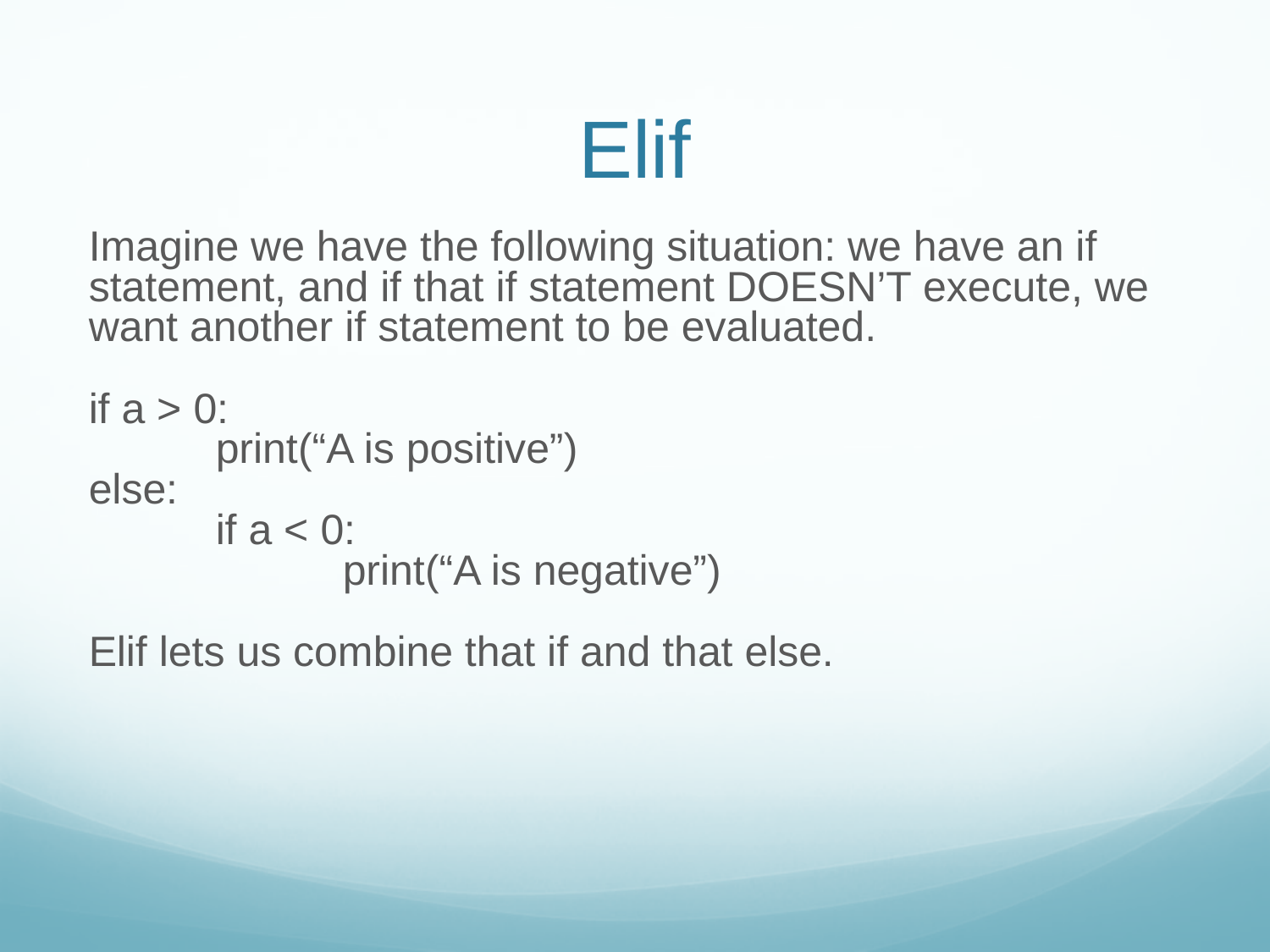

Elif
Imagine we have the following situation: we have an if statement, and if that if statement DOESN’T execute, we want another if statement to be evaluated.

if a > 0:
	print(“A is positive”)
else:
	if a < 0:
		print(“A is negative”)

Elif lets us combine that if and that else.